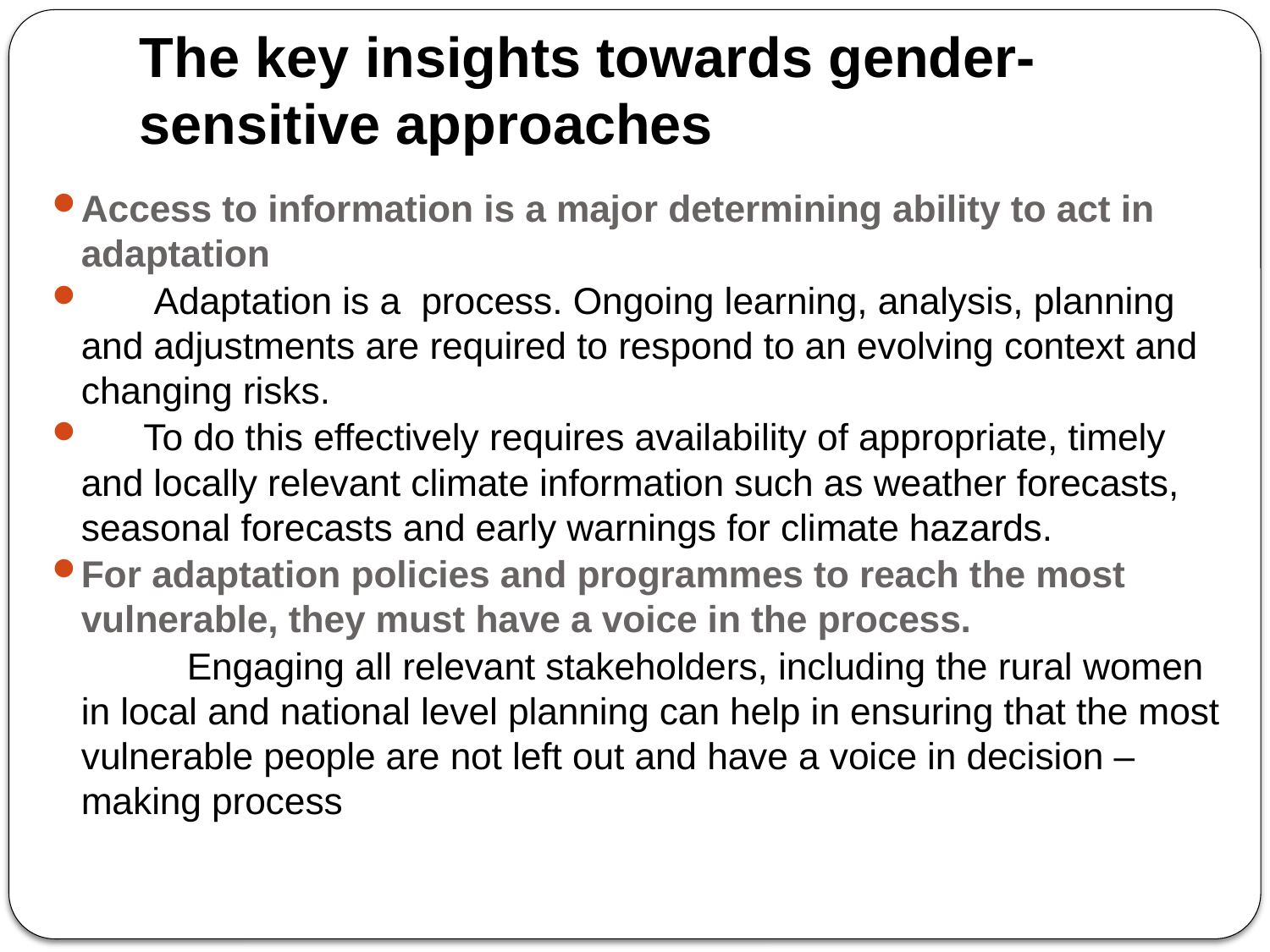

# The key insights towards gender-sensitive approaches
Access to information is a major determining ability to act in adaptation
       Adaptation is a  process. Ongoing learning, analysis, planning and adjustments are required to respond to an evolving context and changing risks.
      To do this effectively requires availability of appropriate, timely and locally relevant climate information such as weather forecasts, seasonal forecasts and early warnings for climate hazards.
For adaptation policies and programmes to reach the most vulnerable, they must have a voice in the process.
             Engaging all relevant stakeholders, including the rural women in local and national level planning can help in ensuring that the most vulnerable people are not left out and have a voice in decision –making process